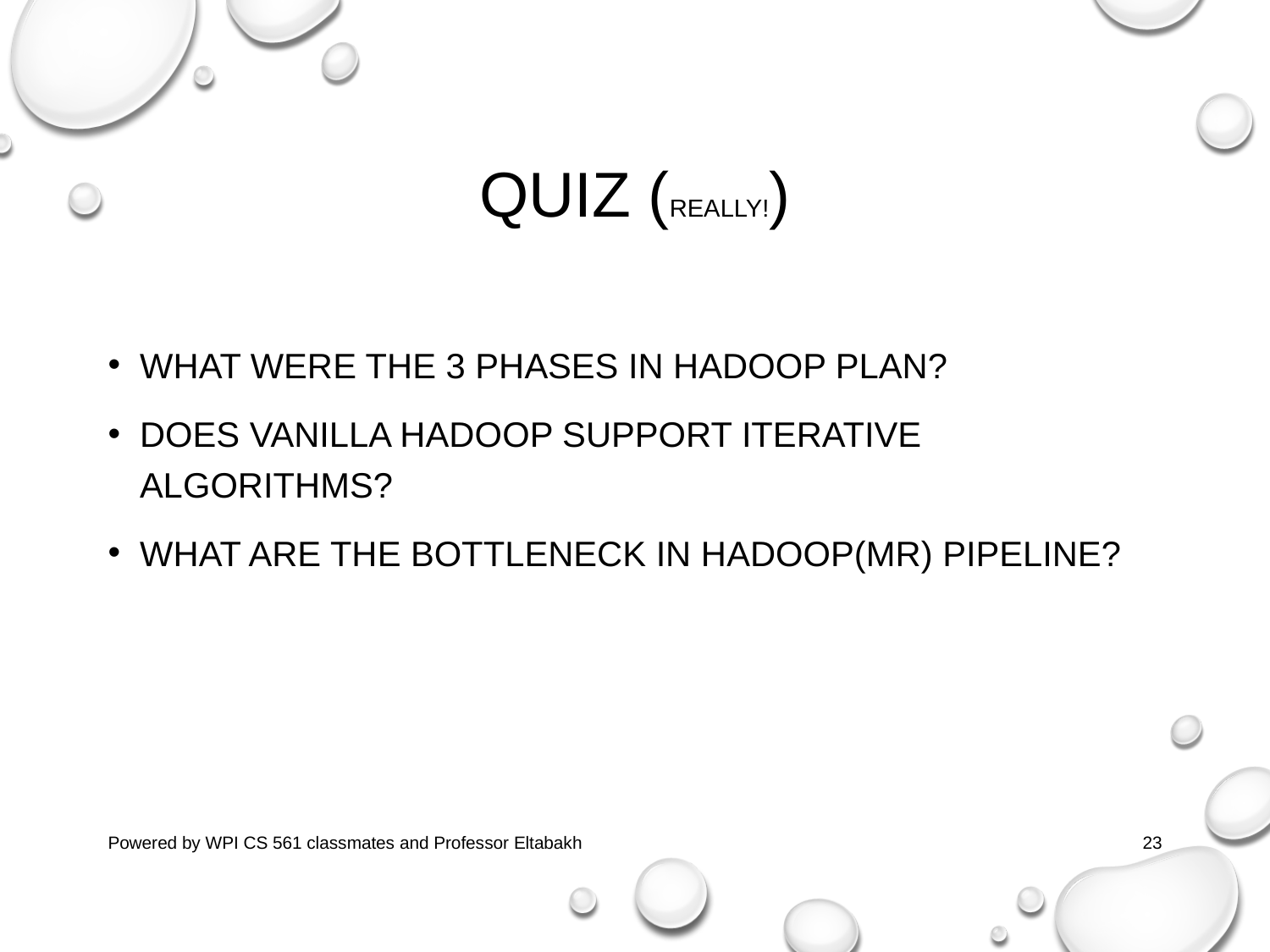

# Quiz (really!)
What were the 3 phases in hadoop plan?
Does vanilla hadoop support iterative algorithms?
What are the bottleneck in hadoop(MR) pipeline?
Powered by WPI CS 561 classmates and Professor Eltabakh
23